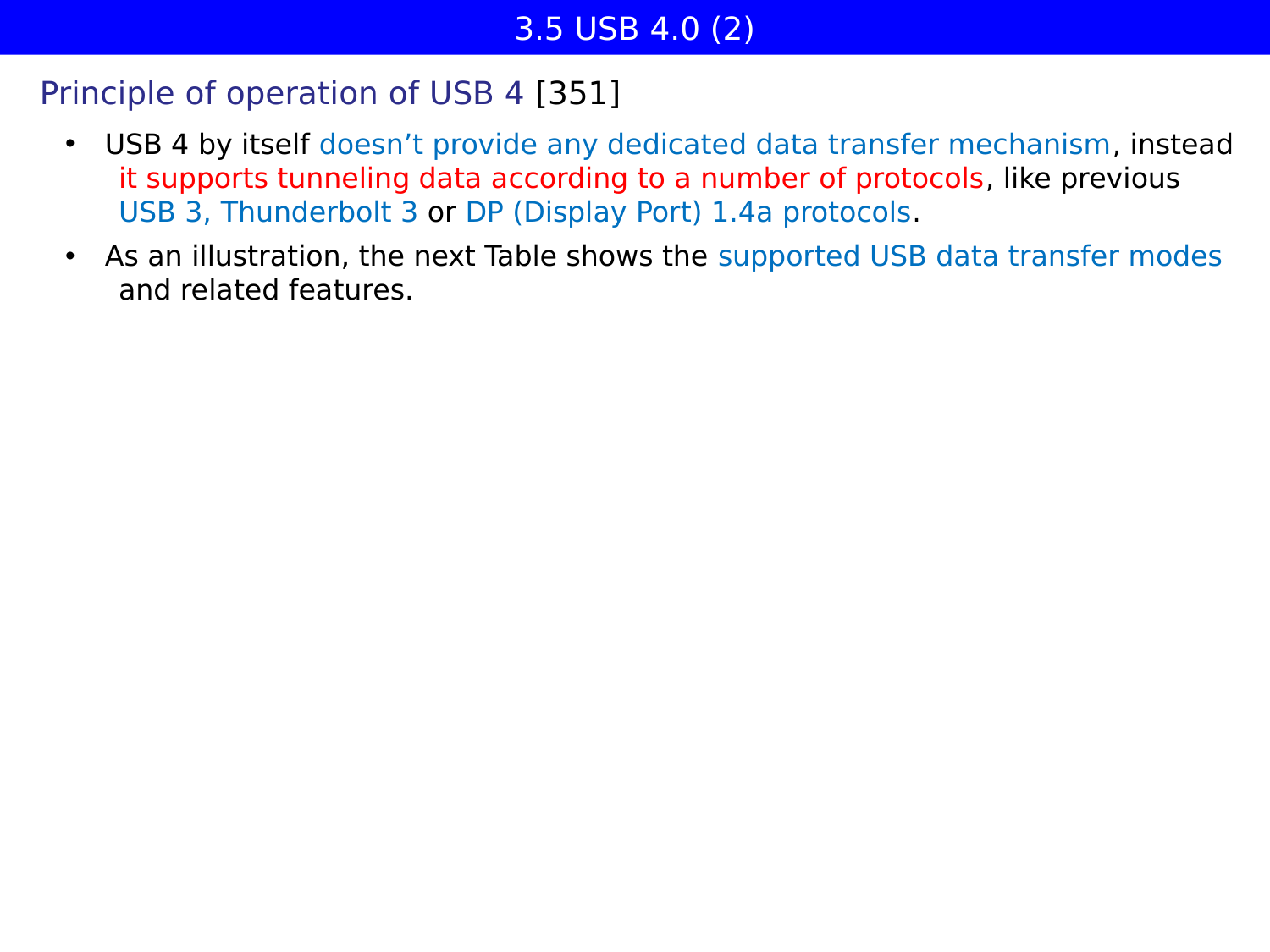

# 3.5 USB 4.0 (2)
Principle of operation of USB 4 [351]
USB 4 by itself doesn’t provide any dedicated data transfer mechanism, instead
      it supports tunneling data according to a number of protocols, like previous
      USB 3, Thunderbolt 3 or DP (Display Port) 1.4a protocols.
As an illustration, the next Table shows the supported USB data transfer modes
      and related features.